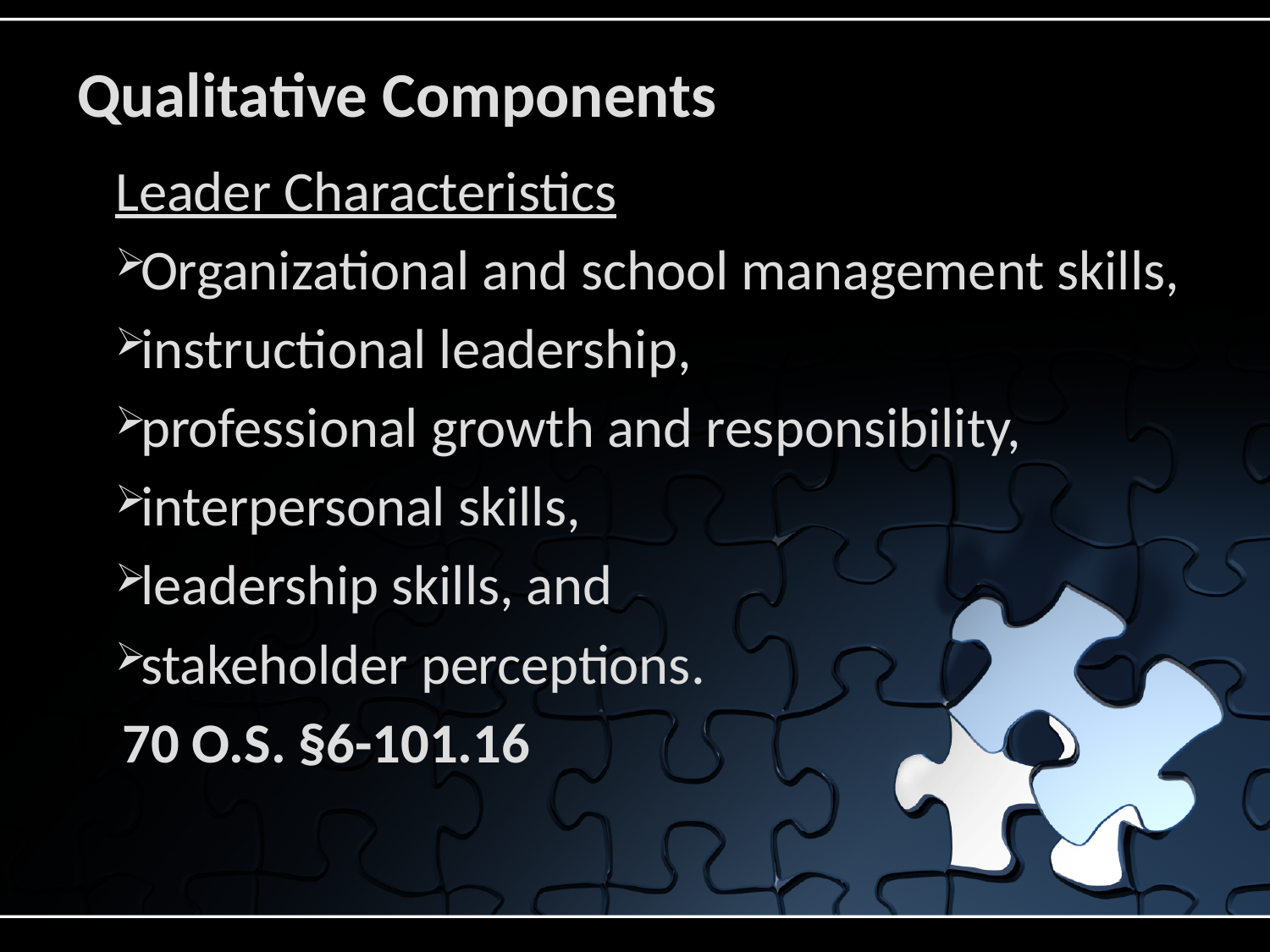

# Qualitative Components
Leader Characteristics
Organizational and school management skills,
instructional leadership,
professional growth and responsibility,
interpersonal skills,
leadership skills, and
stakeholder perceptions.
	70 O.S. §6-101.16